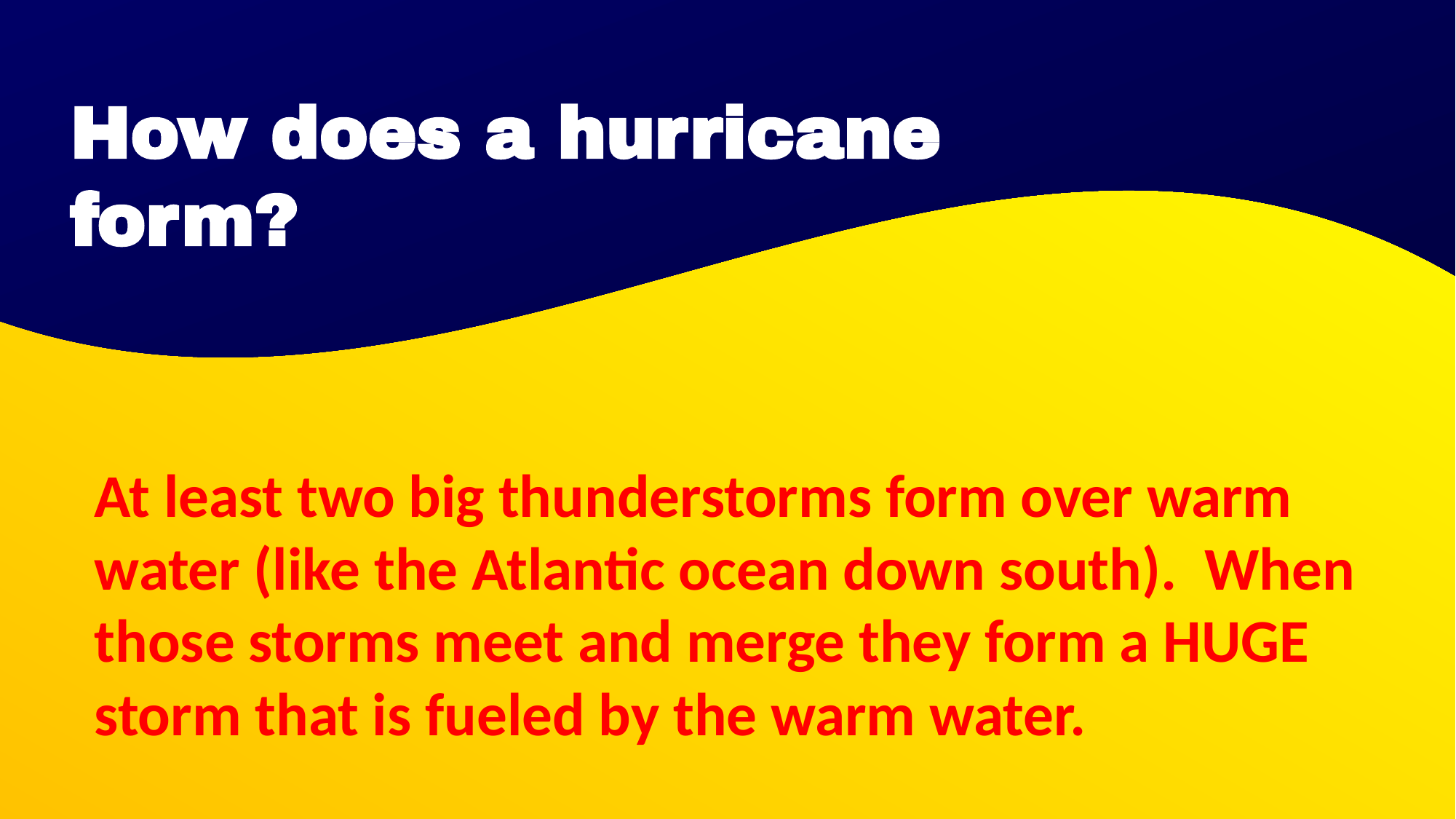

How does a hurricane form?
# At least two big thunderstorms form over warm water (like the Atlantic ocean down south).  When those storms meet and merge they form a HUGE storm that is fueled by the warm water.